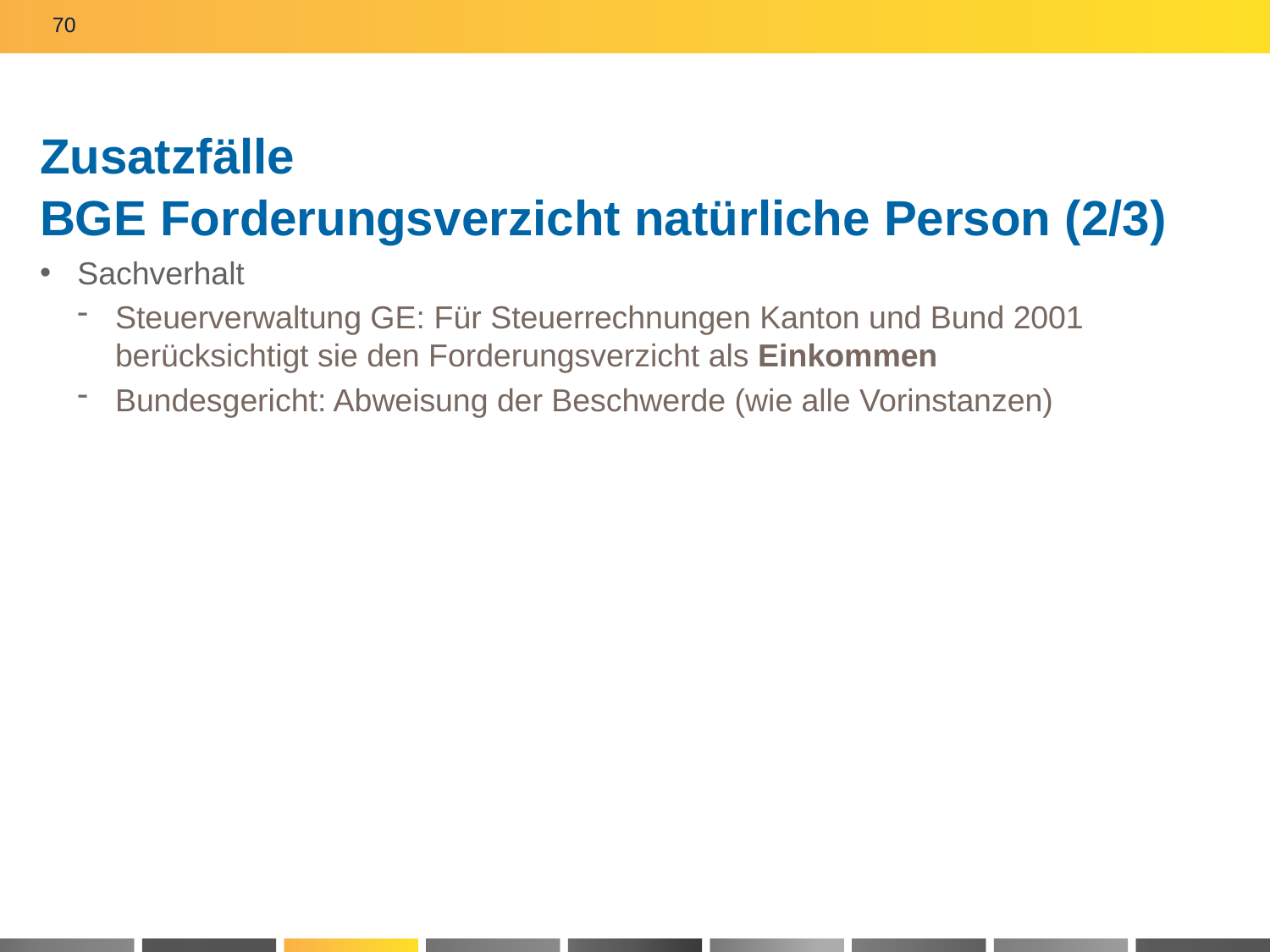

70
# Zusatzfälle BGE Forderungsverzicht natürliche Person (2/3)
Sachverhalt
Steuerverwaltung GE: Für Steuerrechnungen Kanton und Bund 2001 berücksichtigt sie den Forderungsverzicht als Einkommen
Bundesgericht: Abweisung der Beschwerde (wie alle Vorinstanzen)